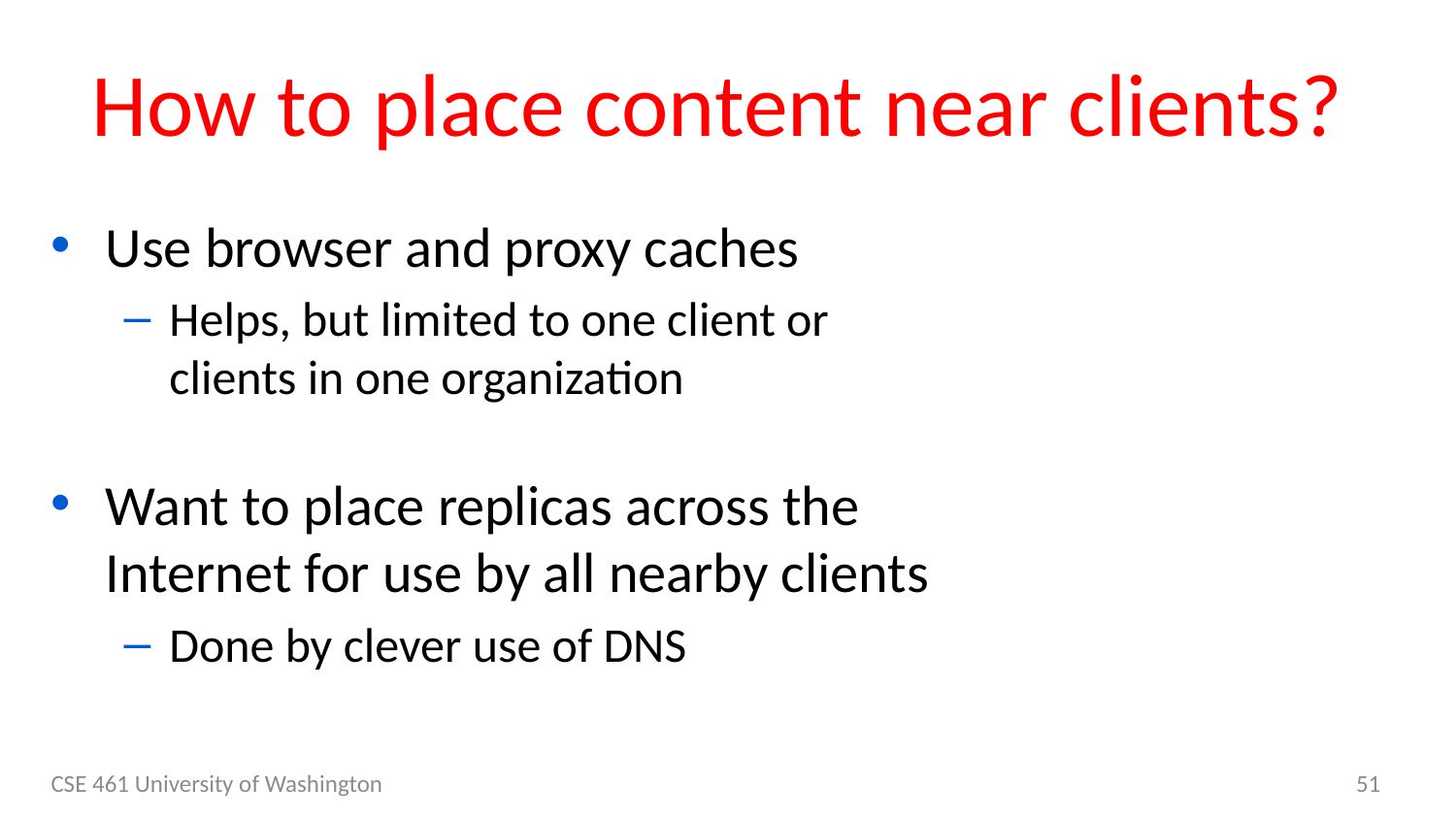

# How to place content near clients?
Use browser and proxy caches
Helps, but limited to one client or clients in one organization

Want to place replicas across the Internet for use by all nearby clients
Done by clever use of DNS
CSE 461 University of Washington
51